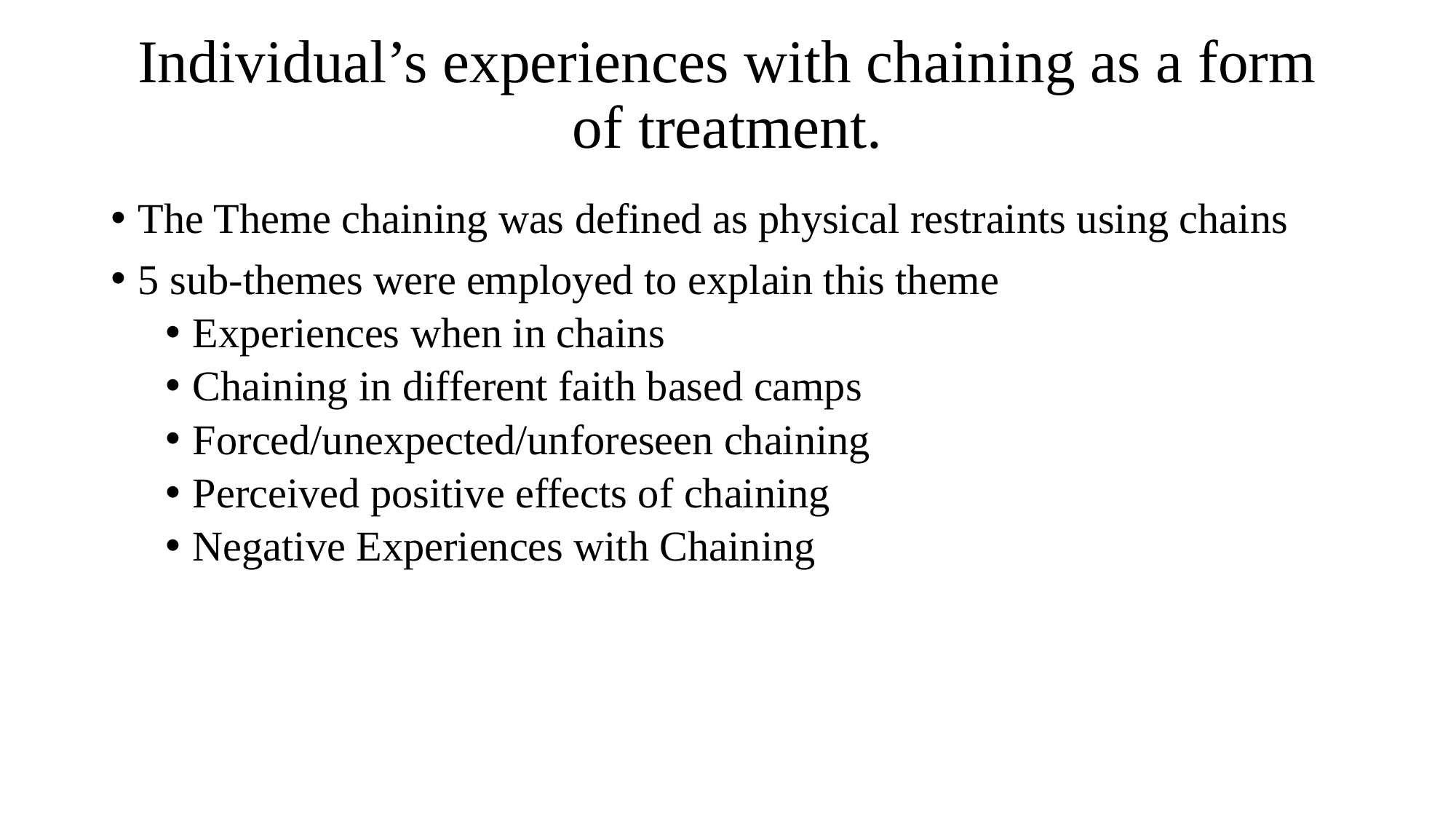

# Individual’s experiences with chaining as a form of treatment.
The Theme chaining was defined as physical restraints using chains
5 sub-themes were employed to explain this theme
Experiences when in chains
Chaining in different faith based camps
Forced/unexpected/unforeseen chaining
Perceived positive effects of chaining
Negative Experiences with Chaining